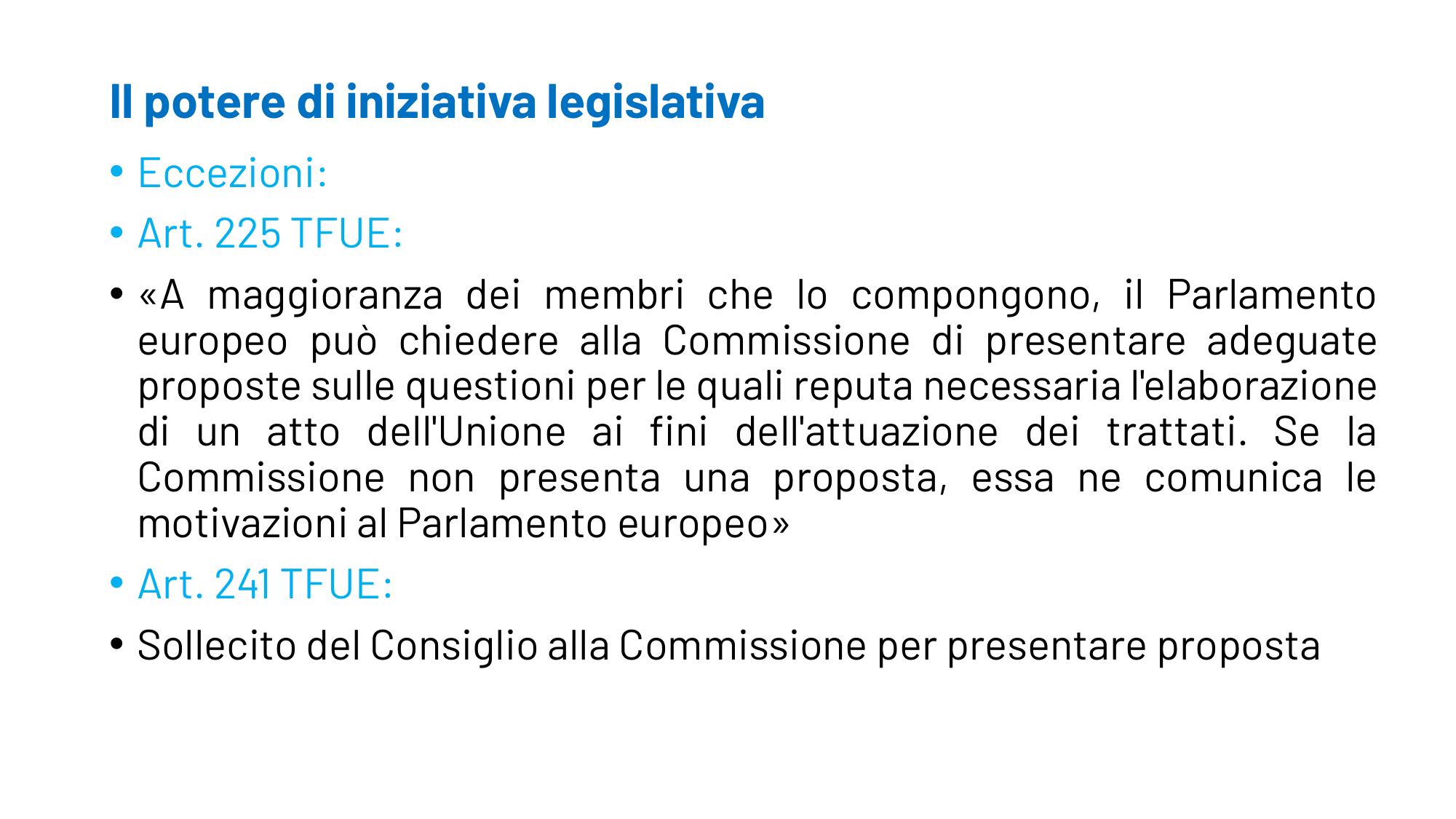

# Il potere di iniziativa legislativa
Eccezioni:
Art. 225 TFUE:
«A maggioranza dei membri che lo compongono, il Parlamento europeo può chiedere alla Commissione di presentare adeguate proposte sulle questioni per le quali reputa necessaria l'elaborazione di un atto dell'Unione ai fini dell'attuazione dei trattati. Se la Commissione non presenta una proposta, essa ne comunica le motivazioni al Parlamento europeo»
Art. 241 TFUE:
Sollecito del Consiglio alla Commissione per presentare proposta